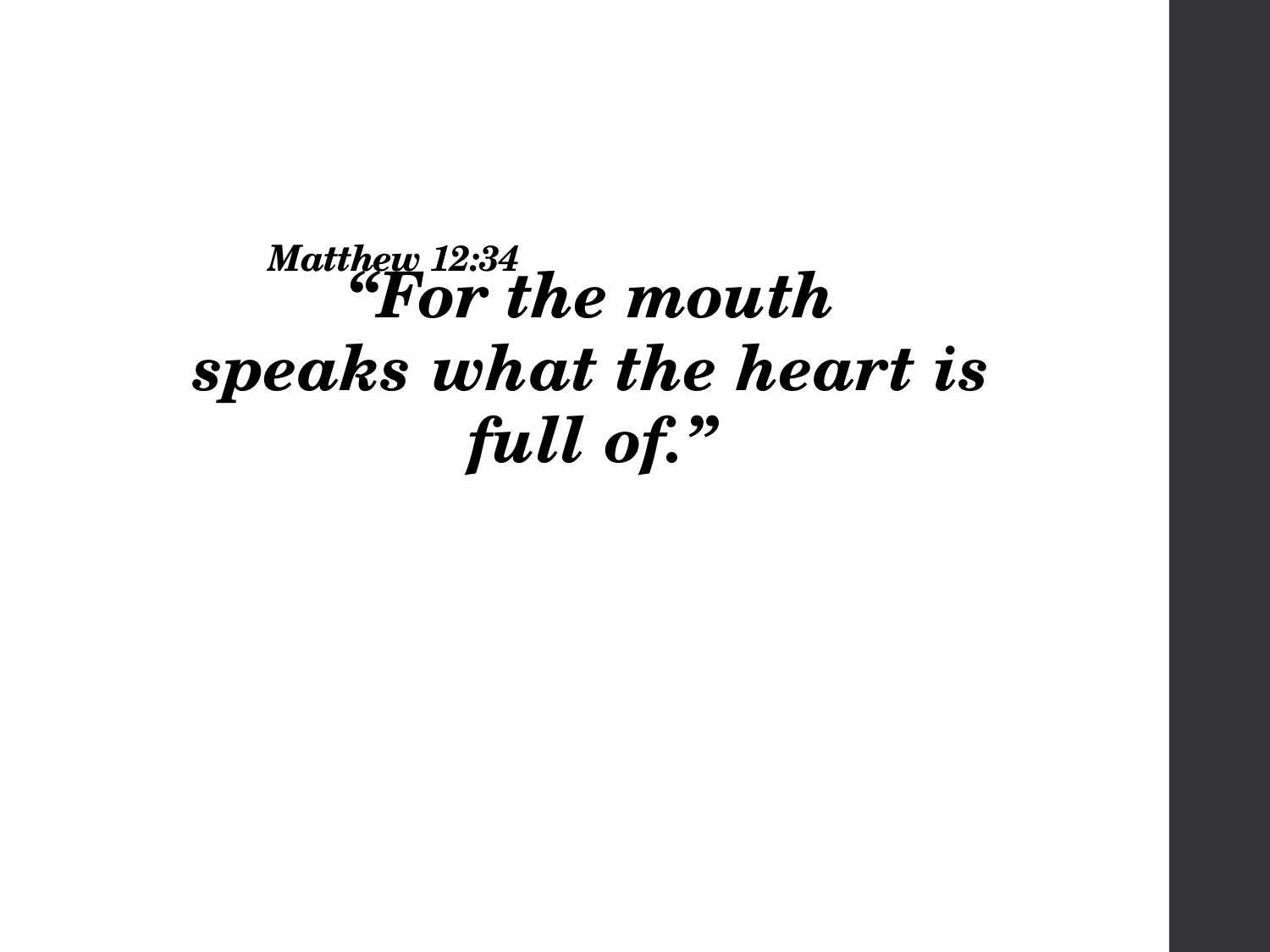

# Matthew 12:34
“For the mouth speaks what the heart is full of.”